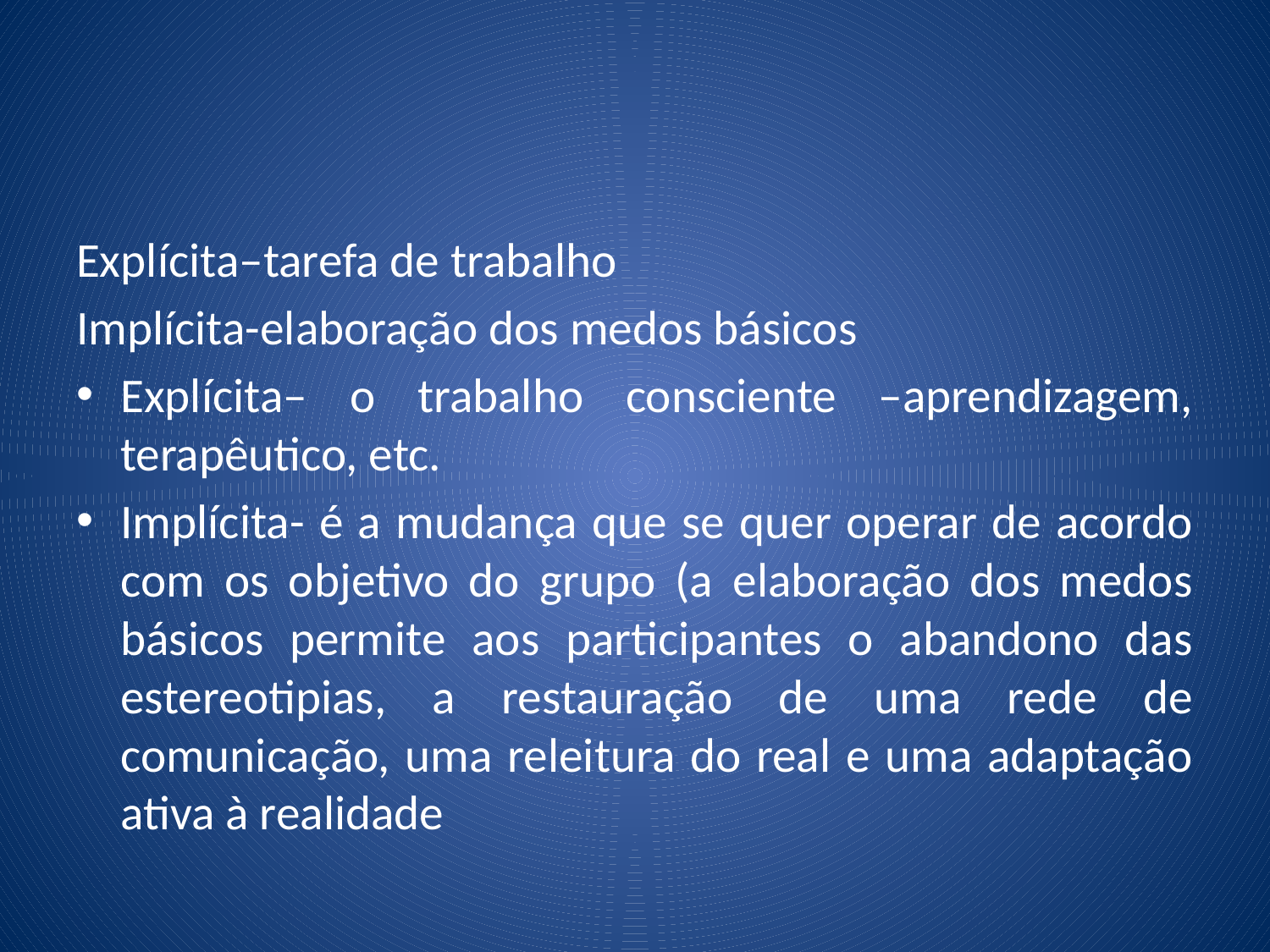

#
Explícita–tarefa de trabalho
Implícita-elaboração dos medos básicos
Explícita– o trabalho consciente –aprendizagem, terapêutico, etc.
Implícita- é a mudança que se quer operar de acordo com os objetivo do grupo (a elaboração dos medos básicos permite aos participantes o abandono das estereotipias, a restauração de uma rede de comunicação, uma releitura do real e uma adaptação ativa à realidade